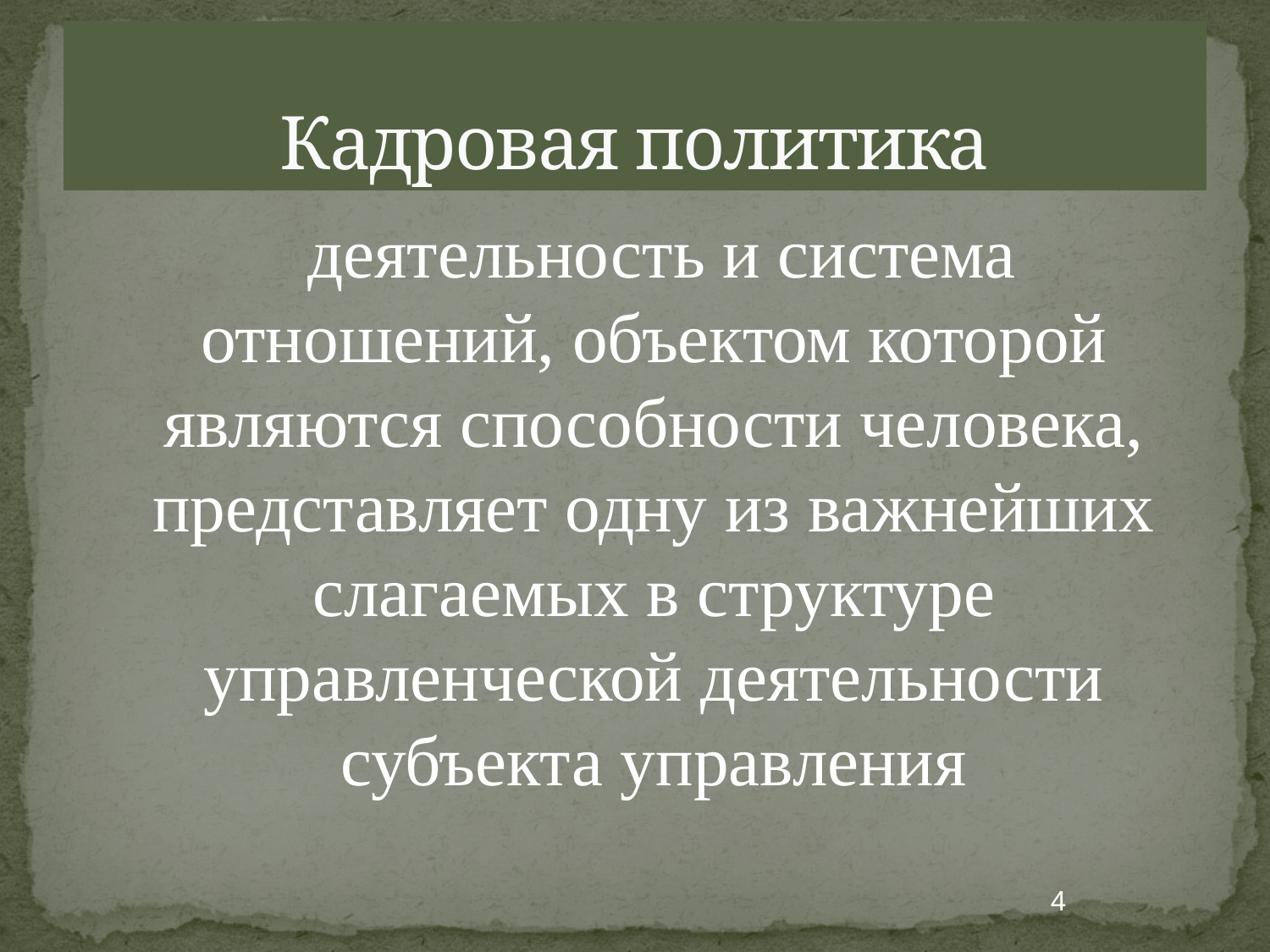

# Кадровая политика
	 деятельность и система отношений, объектом которой являются способности человека, представляет одну из важнейших слагаемых в структуре управленческой деятельности субъекта управления
4